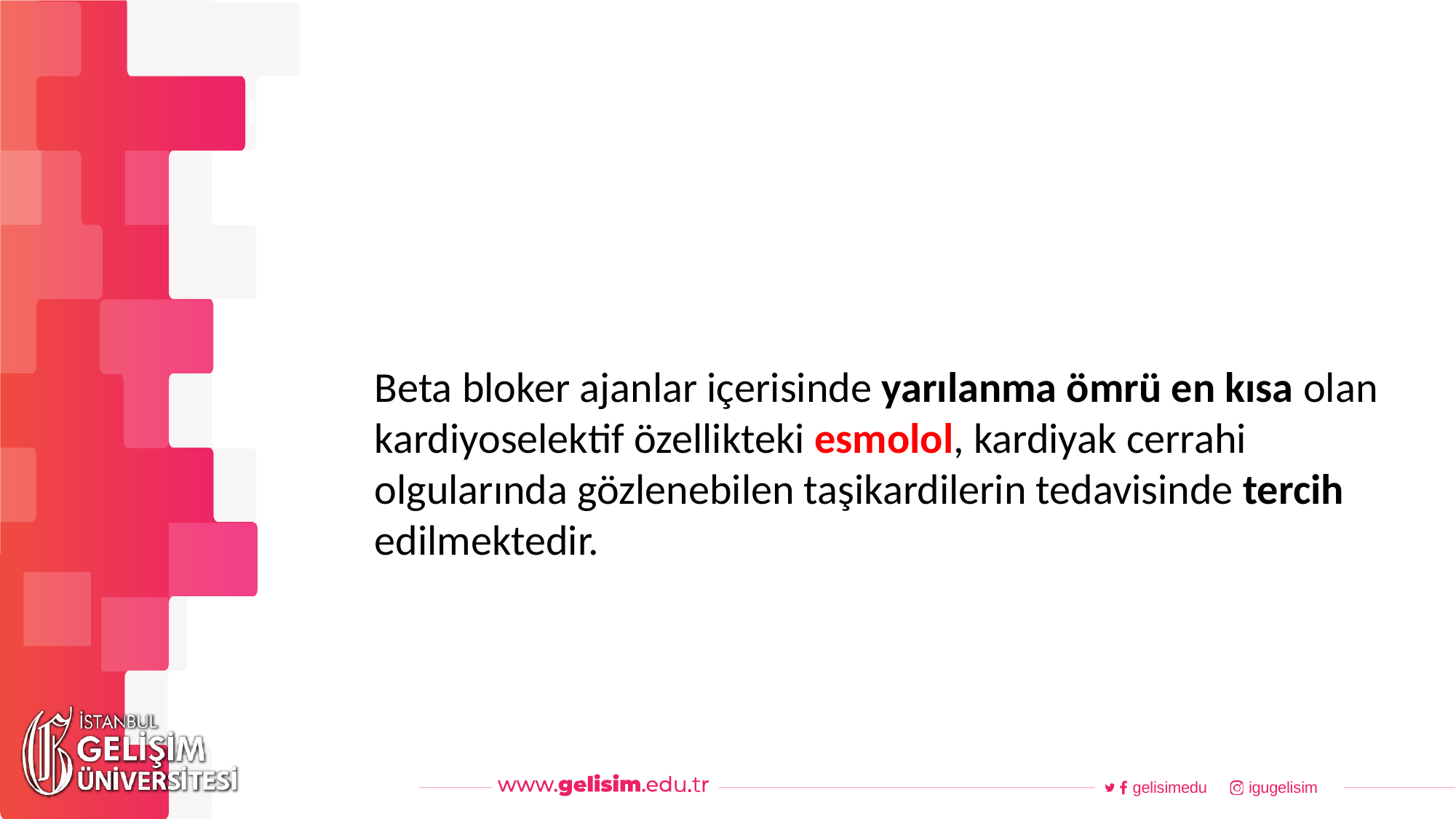

#
Haftalık Akış
Beta bloker ajanlar içerisinde yarılanma ömrü en kısa olan kardiyoselektif özellikteki esmolol, kardiyak cerrahi olgularında gözlenebilen taşikardilerin tedavisinde tercih edilmektedir.

gelisimedu
igugelisim